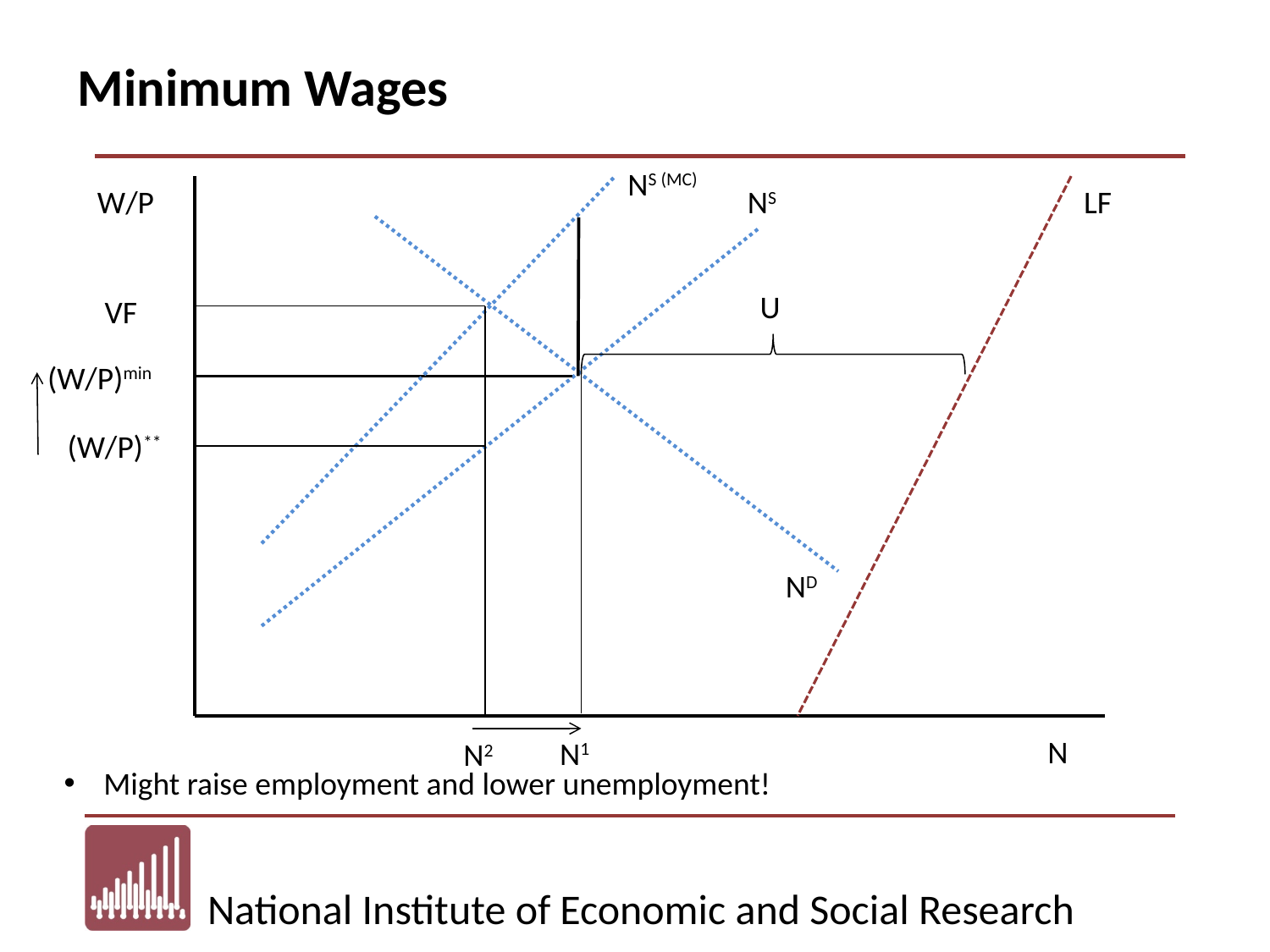

# Minimum Wages
NS (MC)

W/P
NS
LF
U
VF
(W/P)min
(W/P)**
ND
N
N1
N2
Might raise employment and lower unemployment!